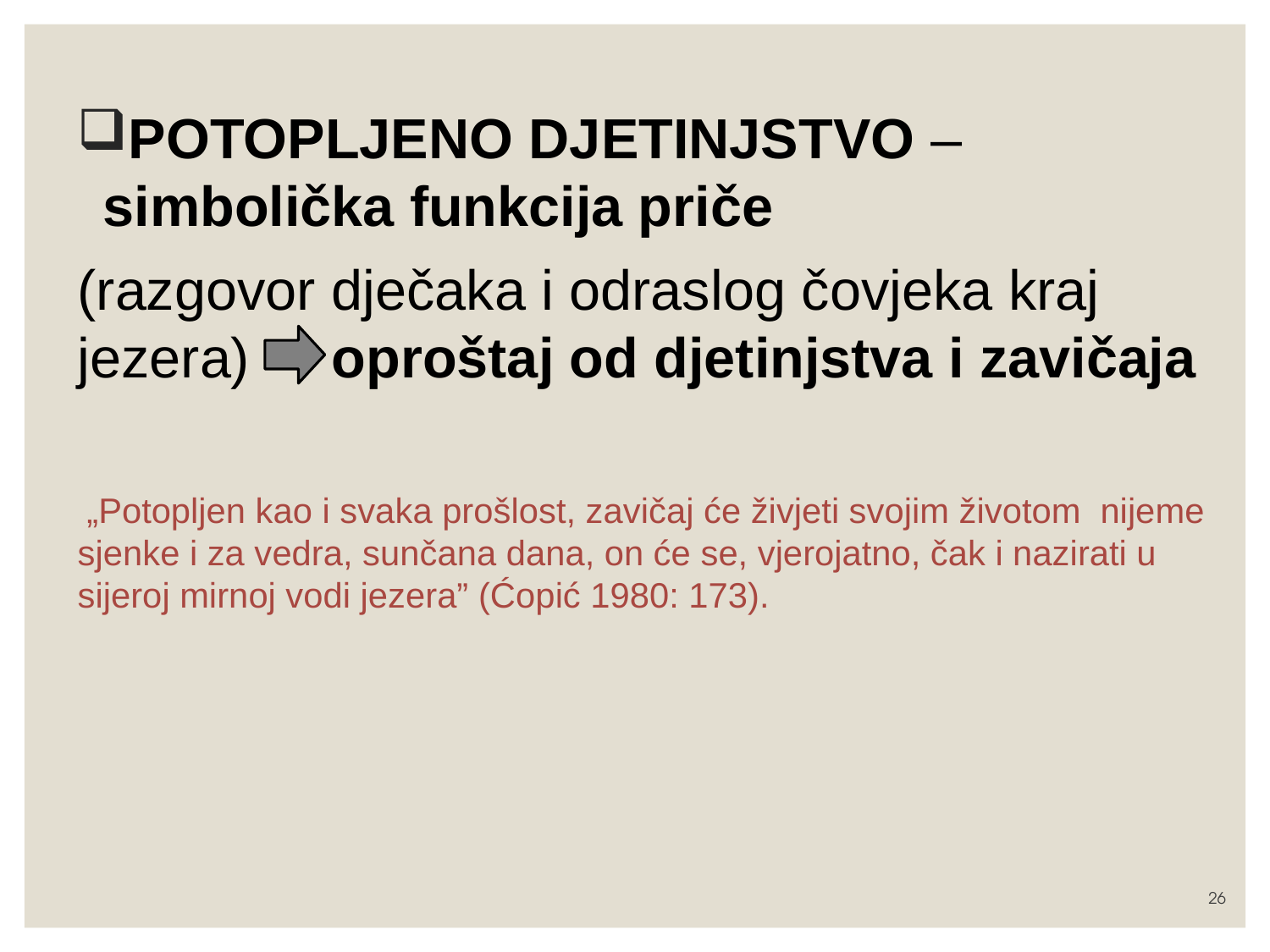

POTOPLJENO DJETINJSTVO – simbolička funkcija priče
(razgovor dječaka i odraslog čovjeka kraj jezera)  	oproštaj od djetinjstva i zavičaja

 „Potopljen kao i svaka prošlost, zavičaj će živjeti svojim životom  nijeme sjenke i za vedra, sunčana dana, on će se, vjerojatno, čak i nazirati u sijeroj mirnoj vodi jezera” (Ćopić 1980: 173).

26